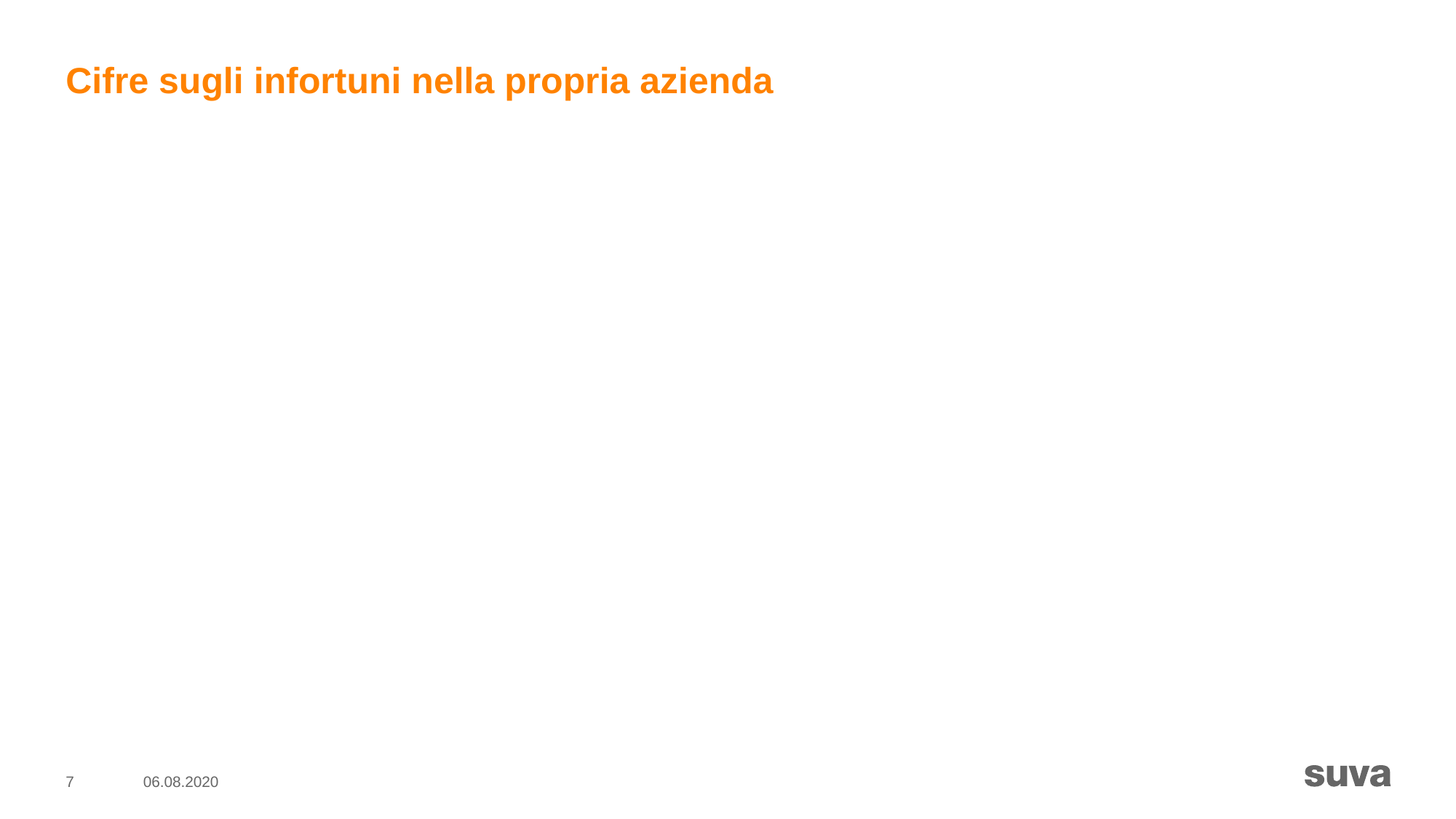

# Cifre sugli infortuni nella propria azienda
7
06.08.2020